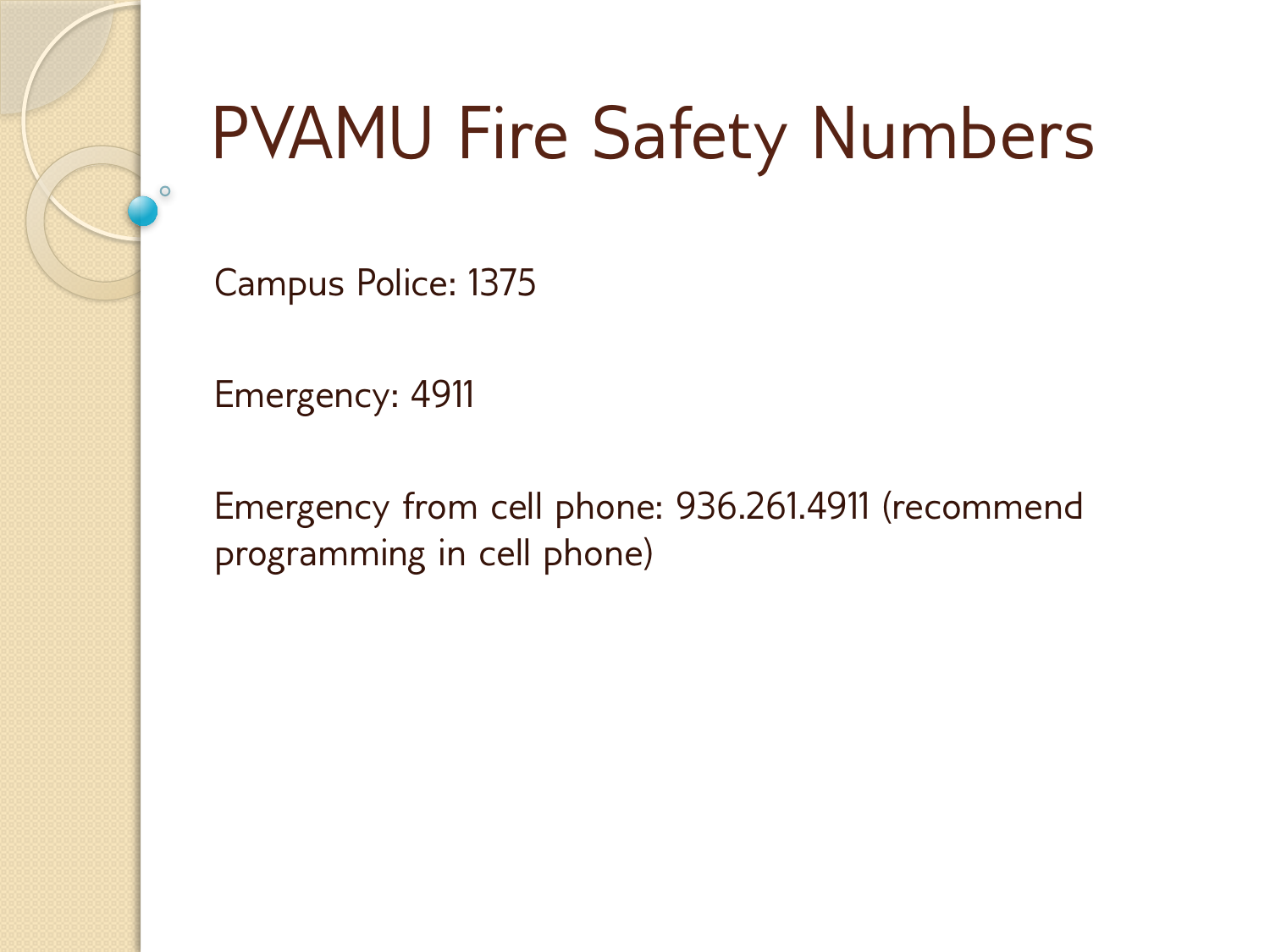

# PVAMU Fire Safety Numbers
Campus Police: 1375

Emergency: 4911

Emergency from cell phone: 936.261.4911 (recommend programming in cell phone)